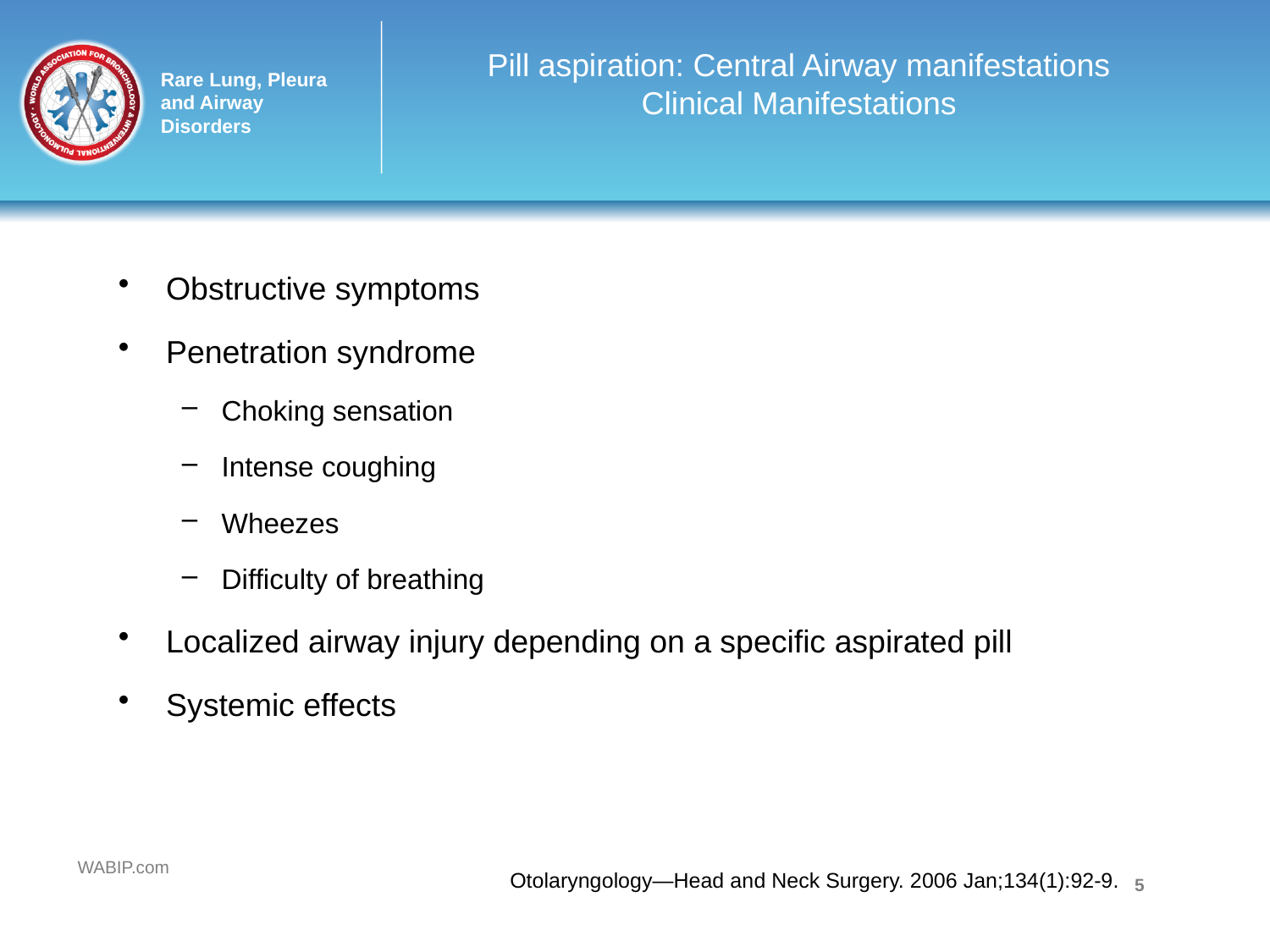

# Pill aspiration: Central Airway manifestations Clinical Manifestations
Obstructive symptoms
Penetration syndrome
Choking sensation
Intense coughing
Wheezes
Difficulty of breathing
Localized airway injury depending on a specific aspirated pill
Systemic effects

Otolaryngology—Head and Neck Surgery. 2006 Jan;134(1):92-9.